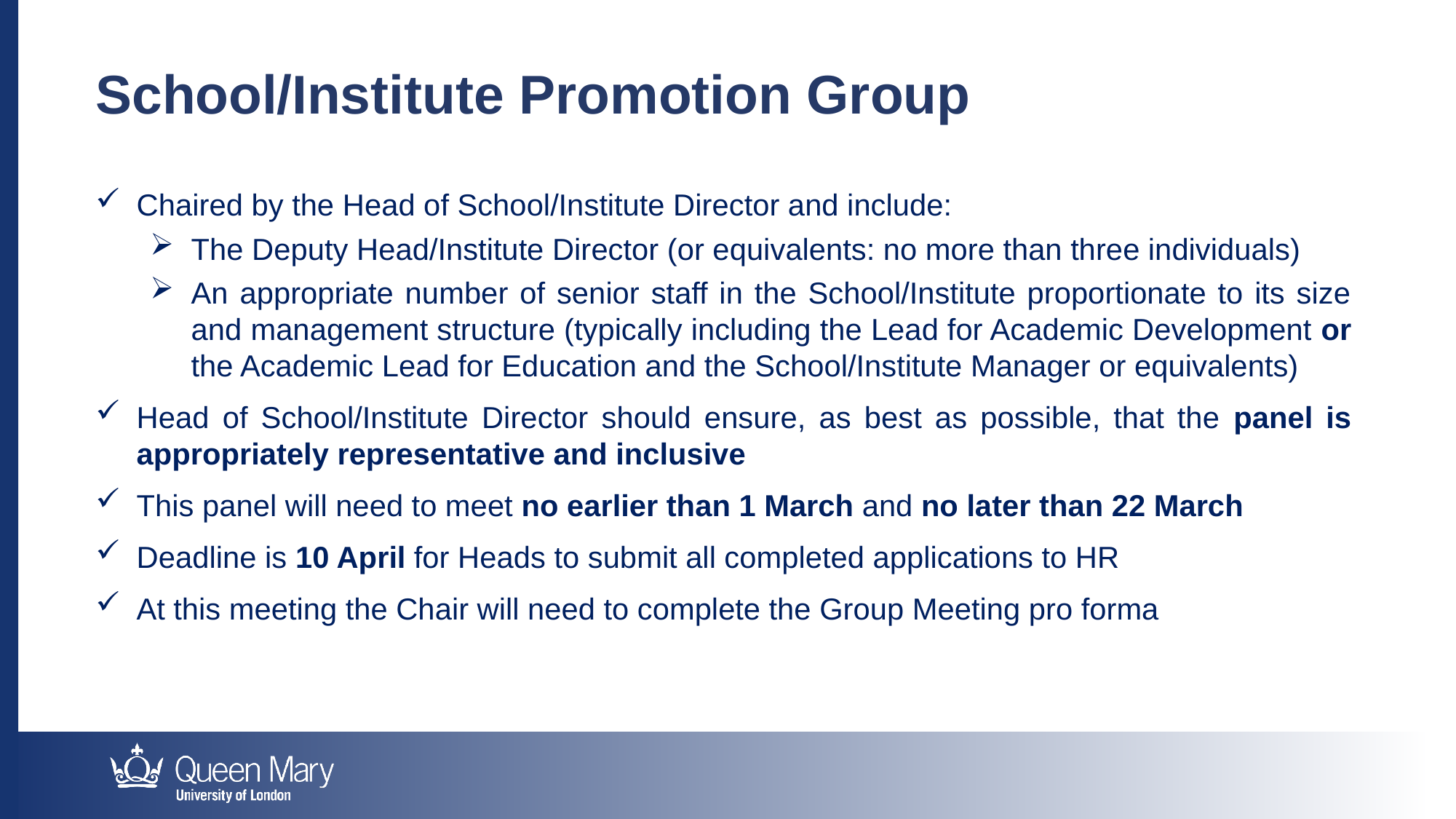

School/Institute Promotion Group
Chaired by the Head of School/Institute Director and include:
The Deputy Head/Institute Director (or equivalents: no more than three individuals)
An appropriate number of senior staff in the School/Institute proportionate to its size and management structure (typically including the Lead for Academic Development or the Academic Lead for Education and the School/Institute Manager or equivalents)
Head of School/Institute Director should ensure, as best as possible, that the panel is appropriately representative and inclusive
This panel will need to meet no earlier than 1 March and no later than 22 March
Deadline is 10 April for Heads to submit all completed applications to HR
At this meeting the Chair will need to complete the Group Meeting pro forma